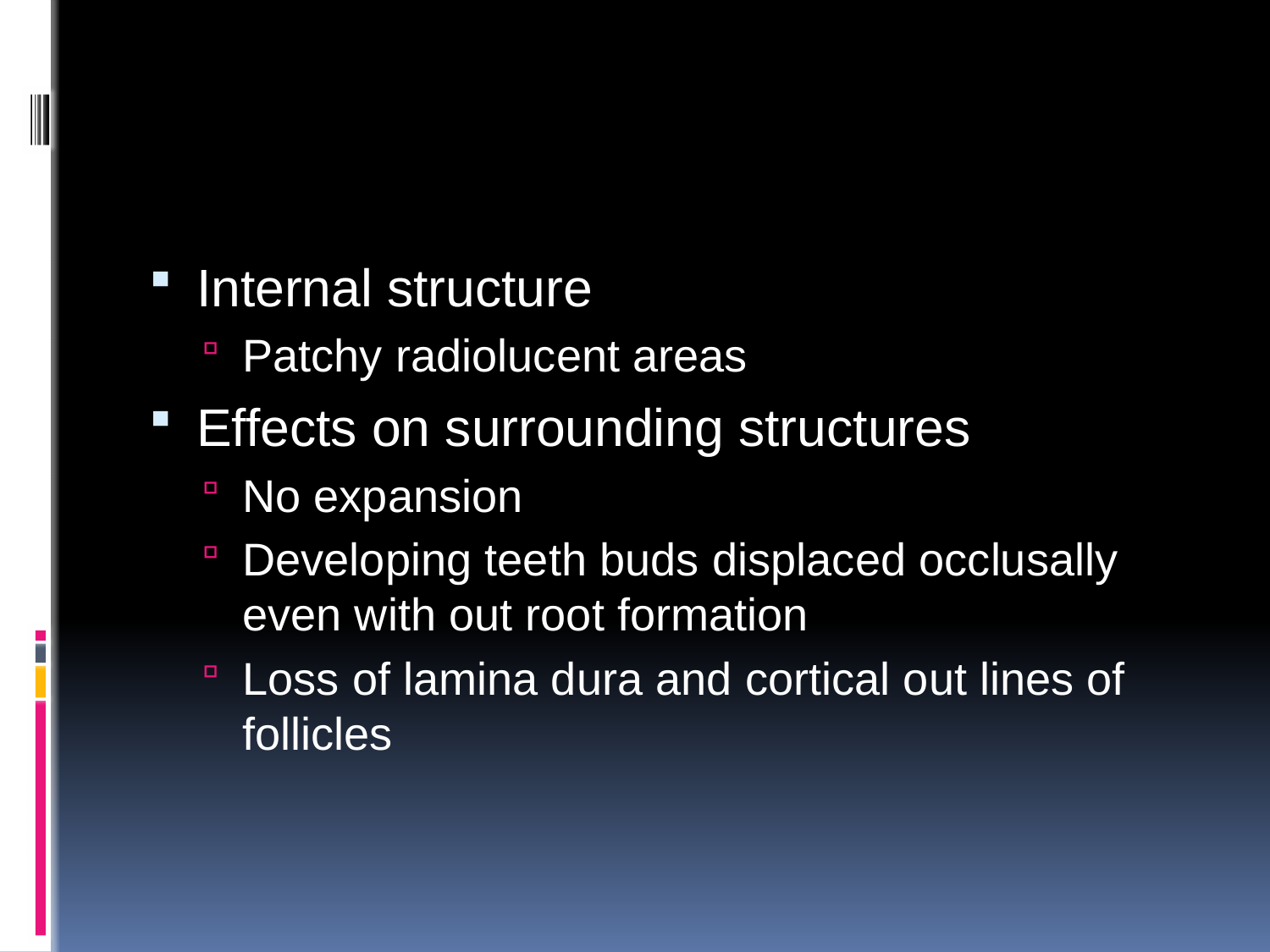

#
Internal structure
Patchy radiolucent areas
Effects on surrounding structures
No expansion
Developing teeth buds displaced occlusally even with out root formation
Loss of lamina dura and cortical out lines of follicles